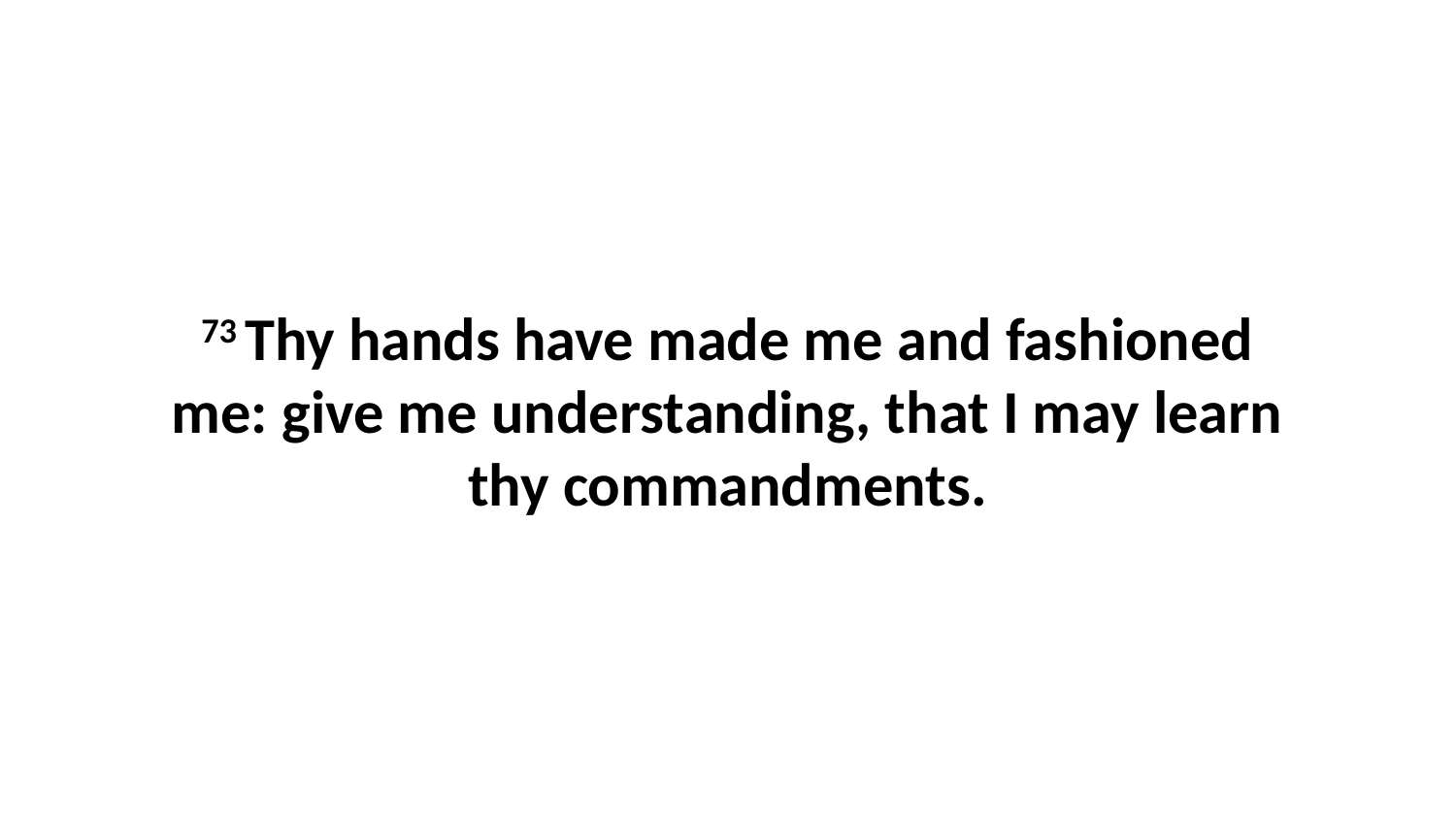

73 Thy hands have made me and fashioned me: give me understanding, that I may learn thy commandments.